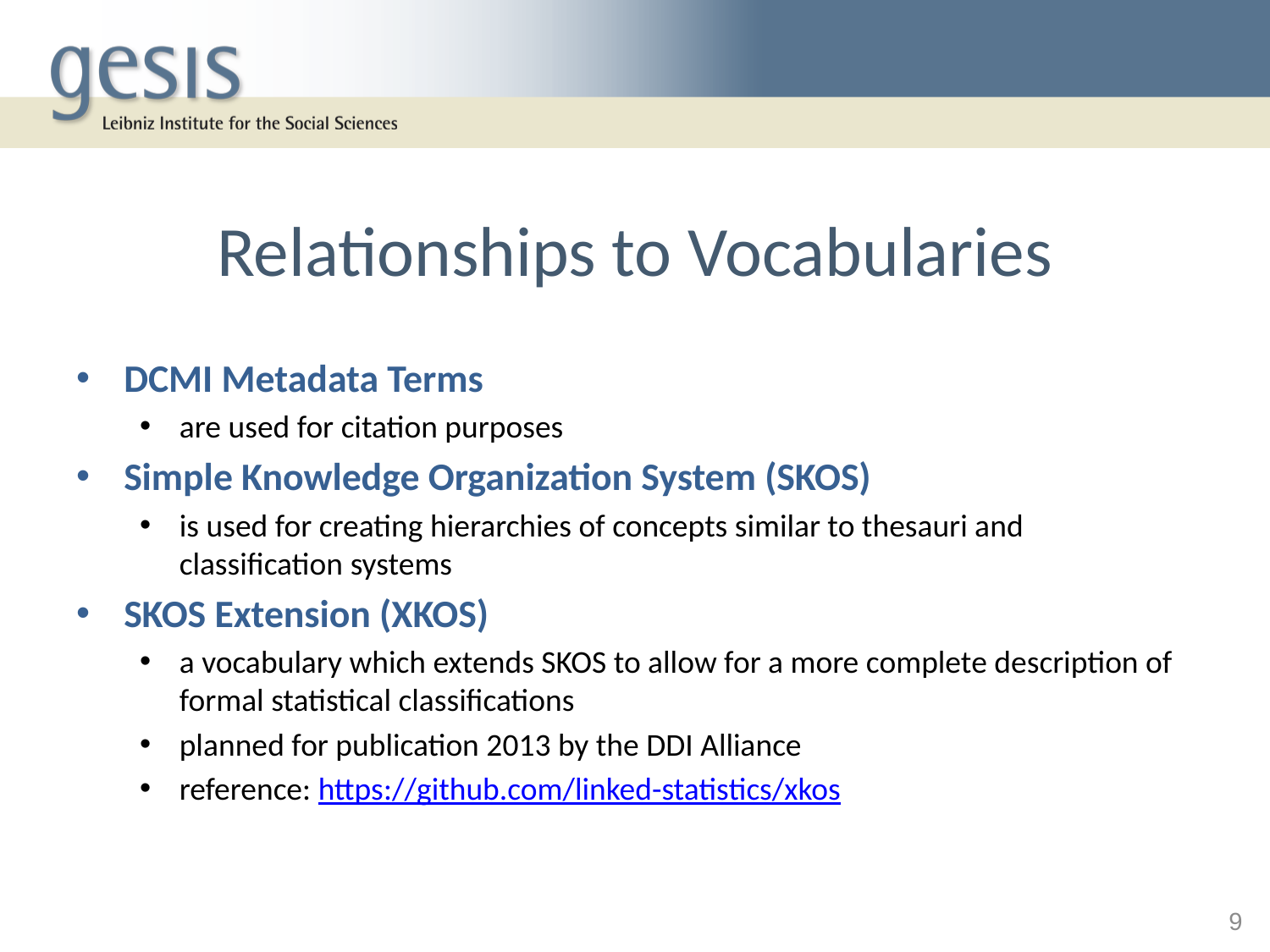

# Relationships to Vocabularies
DCMI Metadata Terms
are used for citation purposes
Simple Knowledge Organization System (SKOS)
is used for creating hierarchies of concepts similar to thesauri and classification systems
SKOS Extension (XKOS)
a vocabulary which extends SKOS to allow for a more complete description of formal statistical classifications
planned for publication 2013 by the DDI Alliance
reference: https://github.com/linked-statistics/xkos
9